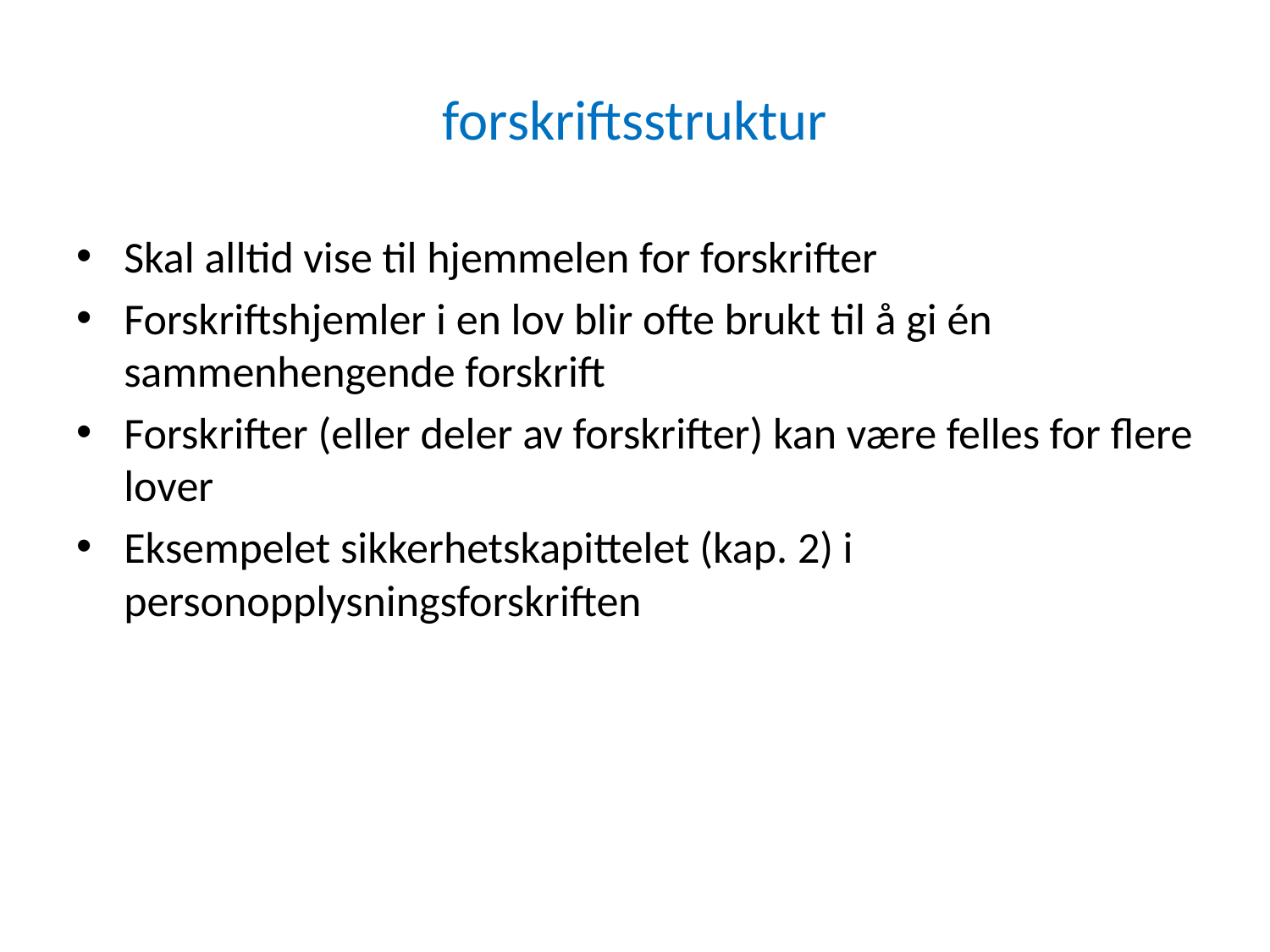

# forskriftsstruktur
Skal alltid vise til hjemmelen for forskrifter
Forskriftshjemler i en lov blir ofte brukt til å gi én sammenhengende forskrift
Forskrifter (eller deler av forskrifter) kan være felles for flere lover
Eksempelet sikkerhetskapittelet (kap. 2) i personopplysningsforskriften